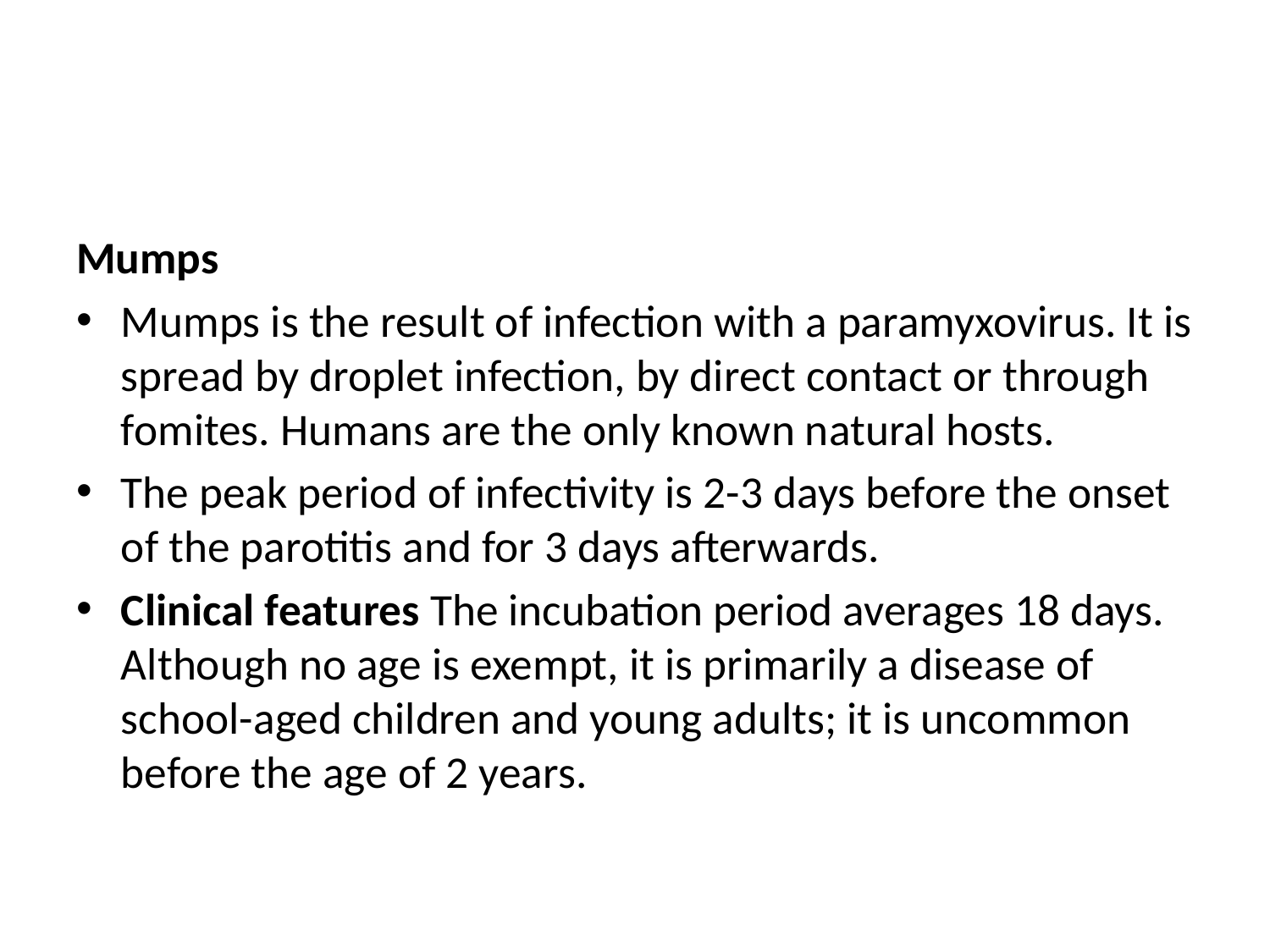

#
Mumps
Mumps is the result of infection with a paramyxovirus. It is spread by droplet infection, by direct contact or through fomites. Humans are the only known natural hosts.
The peak period of infectivity is 2-3 days before the onset of the parotitis and for 3 days afterwards.
Clinical features The incubation period averages 18 days. Although no age is exempt, it is primarily a disease of school-aged children and young adults; it is uncommon before the age of 2 years.